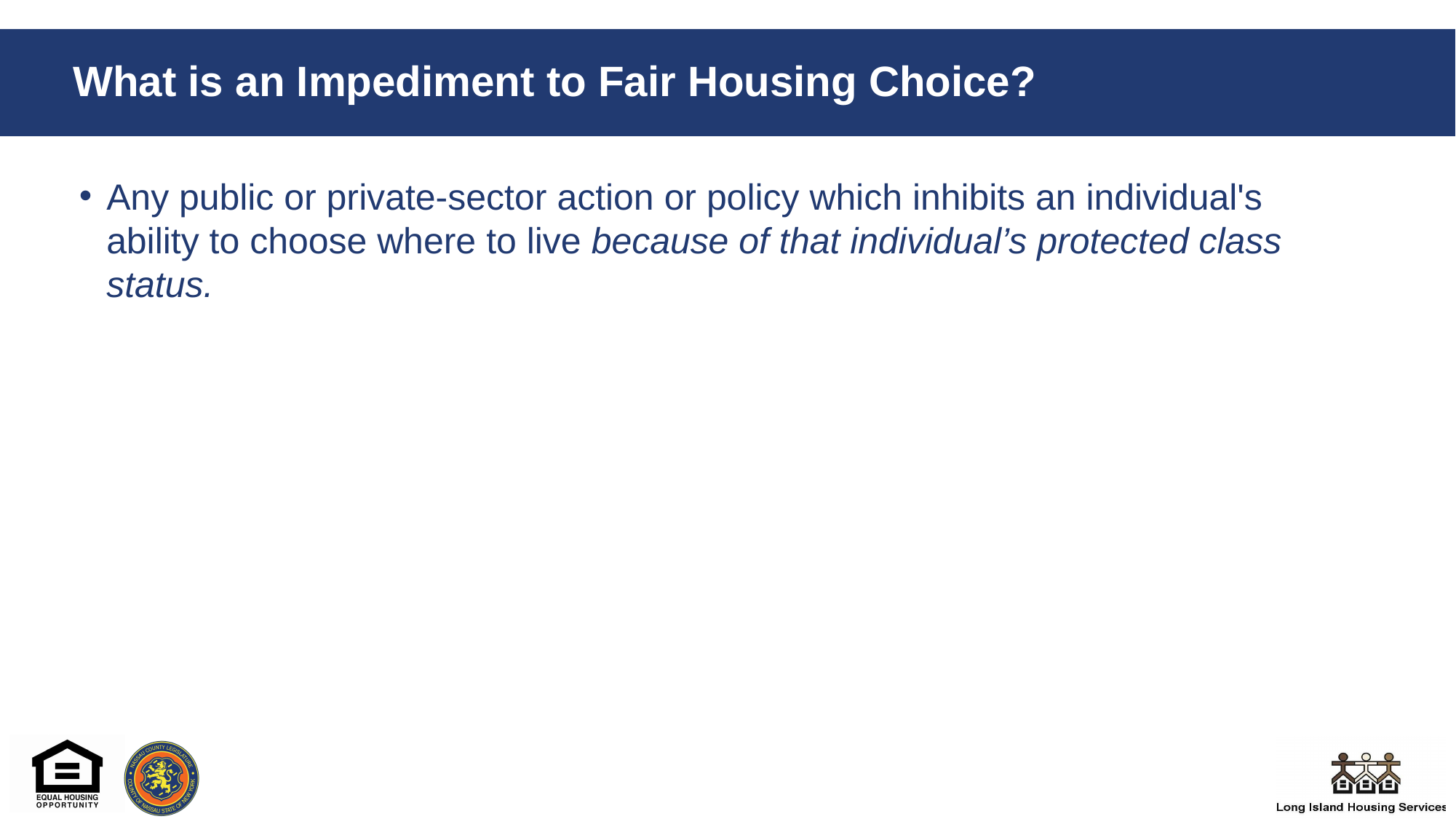

# What is an Impediment to Fair Housing Choice?
Any public or private-sector action or policy which inhibits an individual's ability to choose where to live because of that individual’s protected class status.